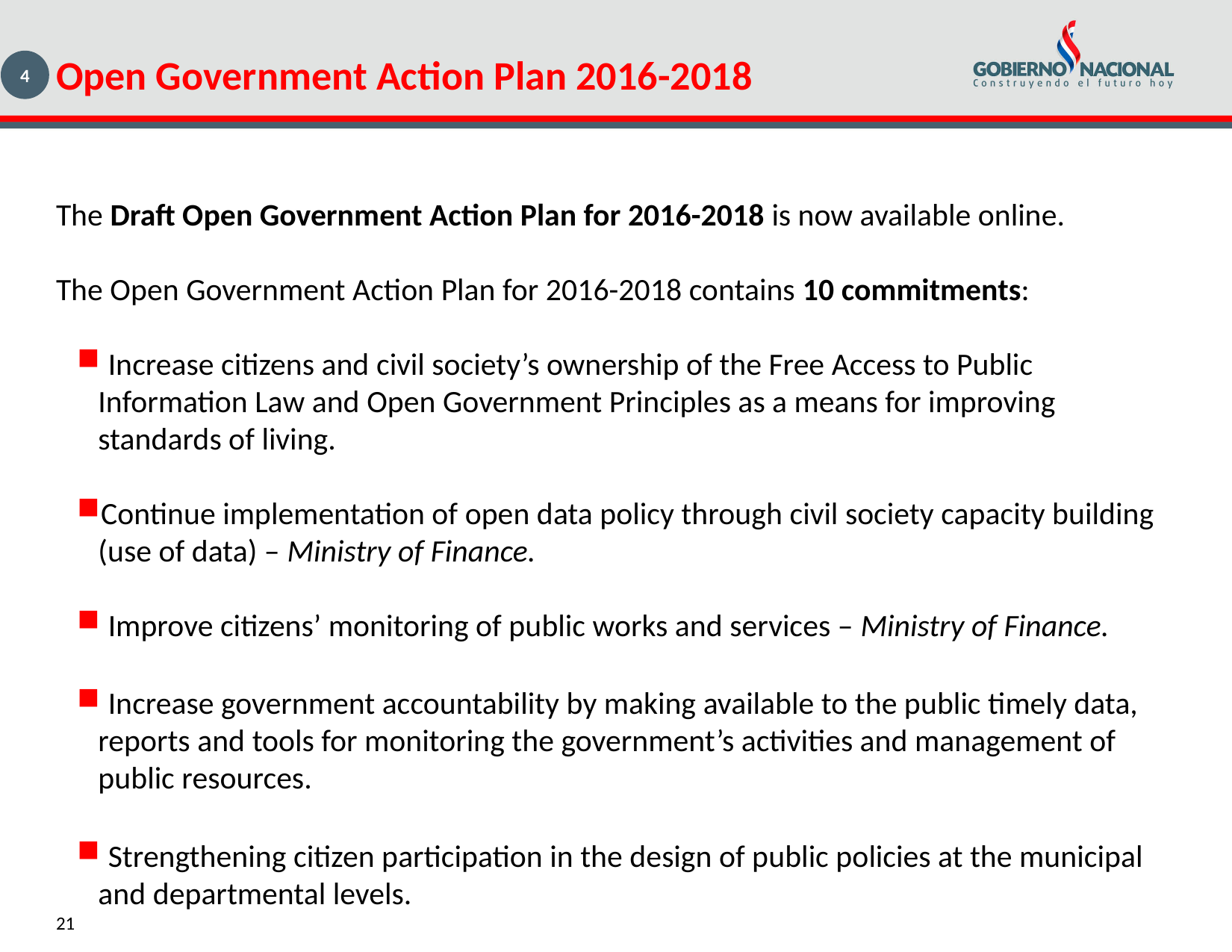

Open Government Action Plan 2016-2018
4

The Draft Open Government Action Plan for 2016-2018 is now available online.

The Open Government Action Plan for 2016-2018 contains 10 commitments:

 Increase citizens and civil society’s ownership of the Free Access to Public Information Law and Open Government Principles as a means for improving standards of living.

Continue implementation of open data policy through civil society capacity building (use of data) – Ministry of Finance.

 Improve citizens’ monitoring of public works and services – Ministry of Finance.

 Increase government accountability by making available to the public timely data, reports and tools for monitoring the government’s activities and management of public resources.

 Strengthening citizen participation in the design of public policies at the municipal and departmental levels.